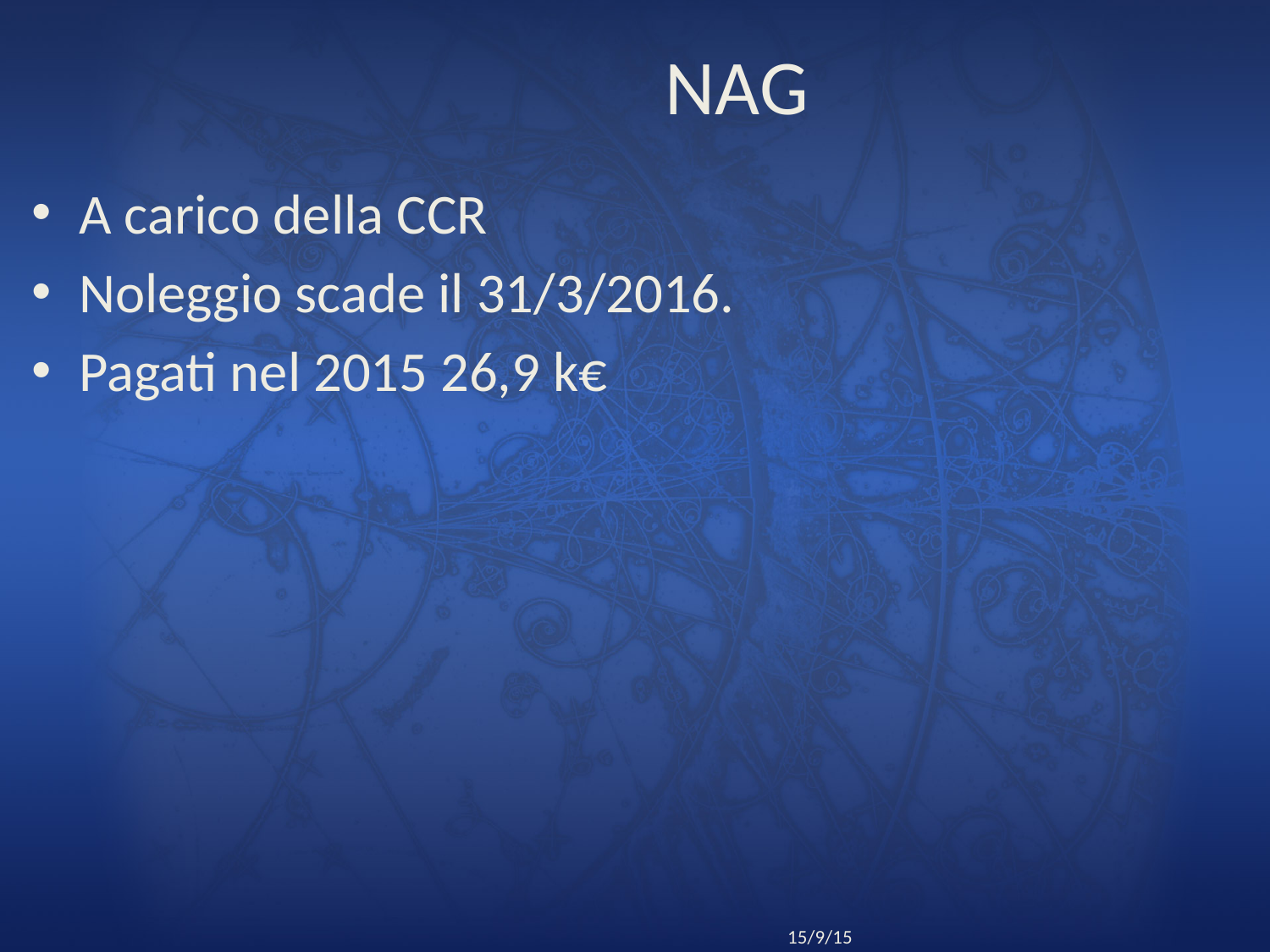

# NAG
A carico della CCR
Noleggio scade il 31/3/2016.
Pagati nel 2015 26,9 k€

18
Riunione CCR Roma
15/9/15